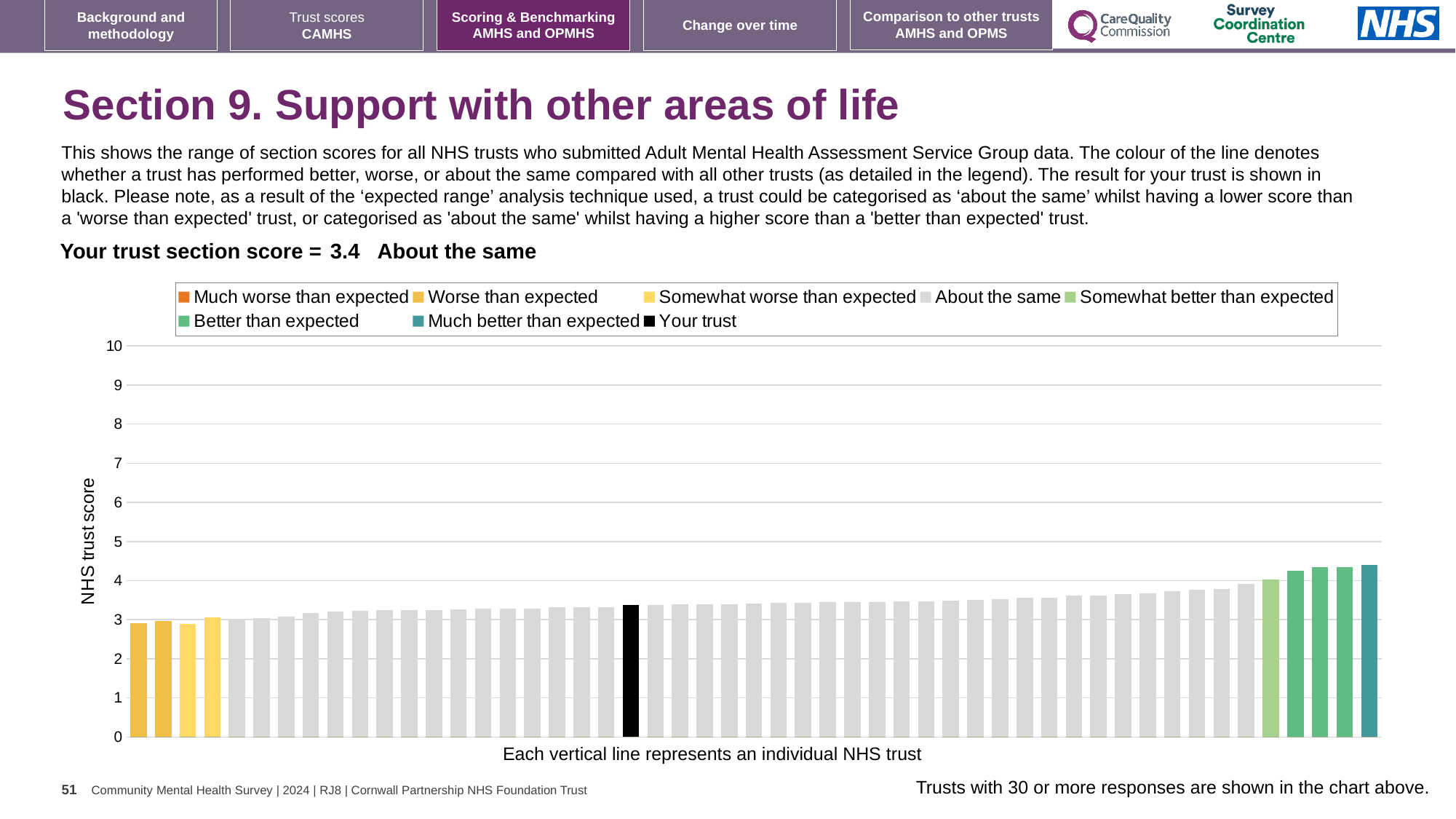

Section 9. Support with other areas of life
This shows the range of section scores for all NHS trusts who submitted Adult Mental Health Assessment Service Group data. The colour of the line denotes whether a trust has performed better, worse, or about the same compared with all other trusts (as detailed in the legend). The result for your trust is shown in black. Please note, as a result of the ‘expected range’ analysis technique used, a trust could be categorised as ‘about the same’ whilst having a lower score than a 'worse than expected' trust, or categorised as 'about the same' whilst having a higher score than a 'better than expected' trust.
| Your trust section score = | 3.4 | About the same |
| --- | --- | --- |

### Chart

| Category | Much worse than expected | Worse than expected | Somewhat worse than expected | About the same | Somewhat better than expected | Better than expected | Much better than expected | Your trust |
|---|---|---|---|---|---|---|---|---|
| NHS trust name #1 | None | 2.909751959516811 | None | None | None | None | None | None |
| NHS trust name #2 | None | 2.96761878693014 | None | None | None | None | None | None |
| NHS trust name #3 | None | None | 2.883779274500949 | None | None | None | None | None |
| NHS trust name #4 | None | None | 3.058308475433004 | None | None | None | None | None |
| NHS trust name #5 | None | None | None | 3.016230219357178 | None | None | None | None |
| NHS trust name #6 | None | None | None | 3.041438626022529 | None | None | None | None |
| NHS trust name #7 | None | None | None | 3.072737675728746 | None | None | None | None |
| NHS trust name #8 | None | None | None | 3.171089704196396 | None | None | None | None |
| NHS trust name #9 | None | None | None | 3.20447437706681 | None | None | None | None |
| NHS trust name #10 | None | None | None | 3.232235815000947 | None | None | None | None |
| NHS trust name #11 | None | None | None | 3.245665315465483 | None | None | None | None |
| NHS trust name #12 | None | None | None | 3.246493270120812 | None | None | None | None |
| NHS trust name #13 | None | None | None | 3.25311824334731 | None | None | None | None |
| NHS trust name #14 | None | None | None | 3.264880813470546 | None | None | None | None |
| NHS trust name #15 | None | None | None | 3.276190948997488 | None | None | None | None |
| NHS trust name #16 | None | None | None | 3.290541176699955 | None | None | None | None |
| NHS trust name #17 | None | None | None | 3.292301371096357 | None | None | None | None |
| NHS trust name #18 | None | None | None | 3.312861878093867 | None | None | None | None |
| NHS trust name #19 | None | None | None | 3.317896481439478 | None | None | None | None |
| NHS trust name #20 | None | None | None | 3.324651704797308 | None | None | None | None |
| Your Trust | None | None | None | 3.369403326034385 | None | None | None | 3.369403326034385 |
| NHS trust name #22 | None | None | None | 3.372780221159539 | None | None | None | None |
| NHS trust name #23 | None | None | None | 3.385365211069995 | None | None | None | None |
| NHS trust name #24 | None | None | None | 3.391615031797214 | None | None | None | None |
| NHS trust name #25 | None | None | None | 3.395530303455103 | None | None | None | None |
| NHS trust name #26 | None | None | None | 3.409717192587531 | None | None | None | None |
| NHS trust name #27 | None | None | None | 3.424370832431425 | None | None | None | None |
| NHS trust name #28 | None | None | None | 3.425058652375474 | None | None | None | None |
| NHS trust name #29 | None | None | None | 3.451254309469866 | None | None | None | None |
| NHS trust name #30 | None | None | None | 3.454802892628298 | None | None | None | None |
| NHS trust name #31 | None | None | None | 3.457008372175183 | None | None | None | None |
| NHS trust name #32 | None | None | None | 3.460859114874143 | None | None | None | None |
| NHS trust name #33 | None | None | None | 3.471384451663267 | None | None | None | None |
| NHS trust name #34 | None | None | None | 3.483404028956202 | None | None | None | None |
| NHS trust name #35 | None | None | None | 3.500985217651917 | None | None | None | None |
| NHS trust name #36 | None | None | None | 3.519669265289969 | None | None | None | None |
| NHS trust name #37 | None | None | None | 3.553884407696486 | None | None | None | None |
| NHS trust name #38 | None | None | None | 3.561128327410773 | None | None | None | None |
| NHS trust name #39 | None | None | None | 3.611781620111174 | None | None | None | None |
| NHS trust name #40 | None | None | None | 3.625700693163302 | None | None | None | None |
| NHS trust name #41 | None | None | None | 3.663163949766467 | None | None | None | None |
| NHS trust name #42 | None | None | None | 3.672914640328223 | None | None | None | None |
| NHS trust name #43 | None | None | None | 3.726954035478975 | None | None | None | None |
| NHS trust name #44 | None | None | None | 3.759898989951326 | None | None | None | None |
| NHS trust name #45 | None | None | None | 3.787480637450429 | None | None | None | None |
| NHS trust name #46 | None | None | None | 3.910598142759393 | None | None | None | None |
| NHS trust name #47 | None | None | None | None | 4.034426467314915 | None | None | None |
| NHS trust name #48 | None | None | None | None | None | 4.248436352476442 | None | None |
| NHS trust name #49 | None | None | None | None | None | 4.341611263824895 | None | None |
| NHS trust name #50 | None | None | None | None | None | 4.343791257491403 | None | None |
| NHS trust name #51 | None | None | None | None | None | None | 4.393899704135712 | None |
Each vertical line represents an individual NHS trust
Trusts with 30 or more responses are shown in the chart above.
51